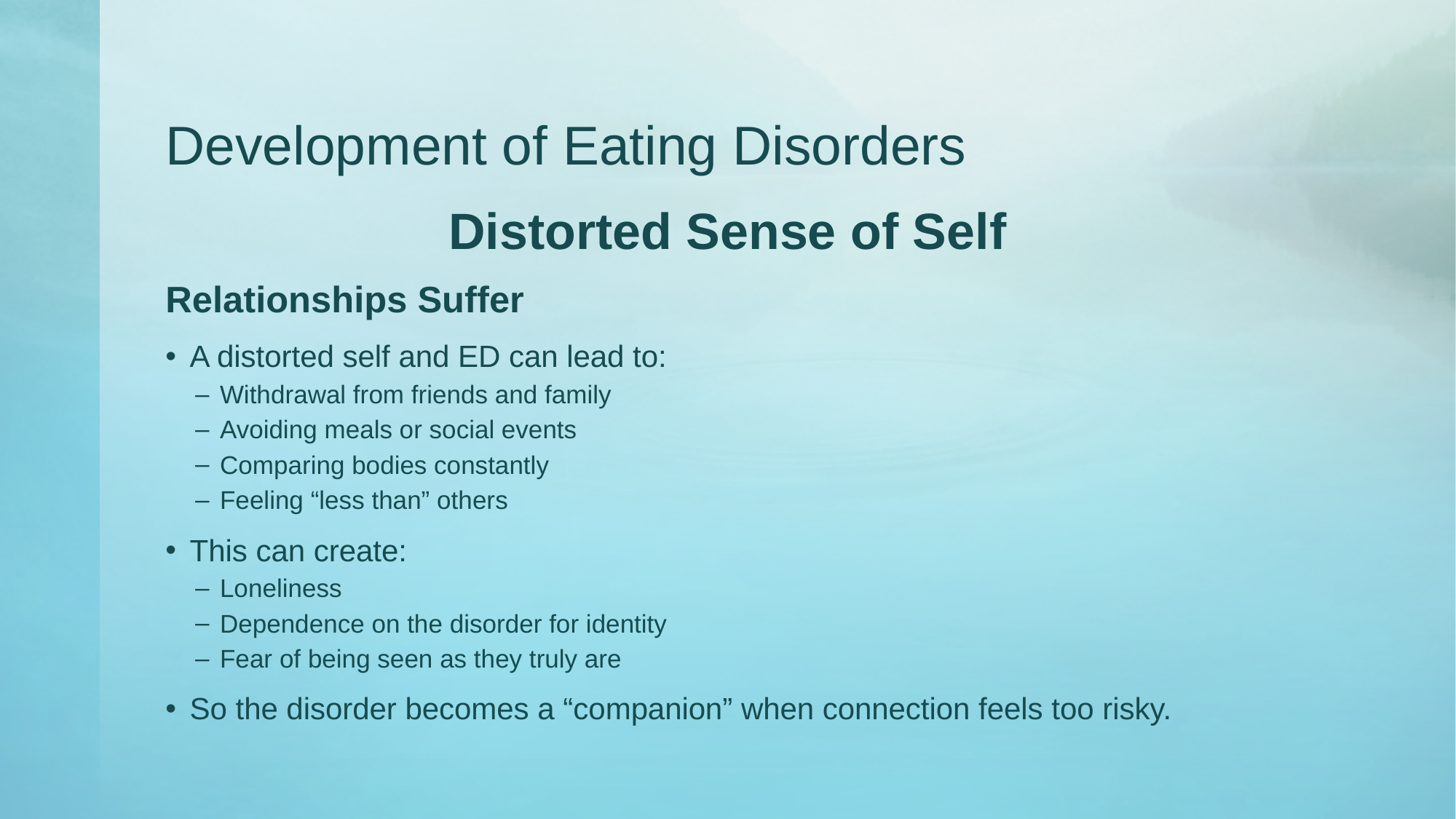

# Development of Eating Disorders
Distorted Sense of Self
Relationships Suffer
A distorted self and ED can lead to:
Withdrawal from friends and family
Avoiding meals or social events
Comparing bodies constantly
Feeling “less than” others
This can create:
Loneliness
Dependence on the disorder for identity
Fear of being seen as they truly are
So the disorder becomes a “companion” when connection feels too risky.